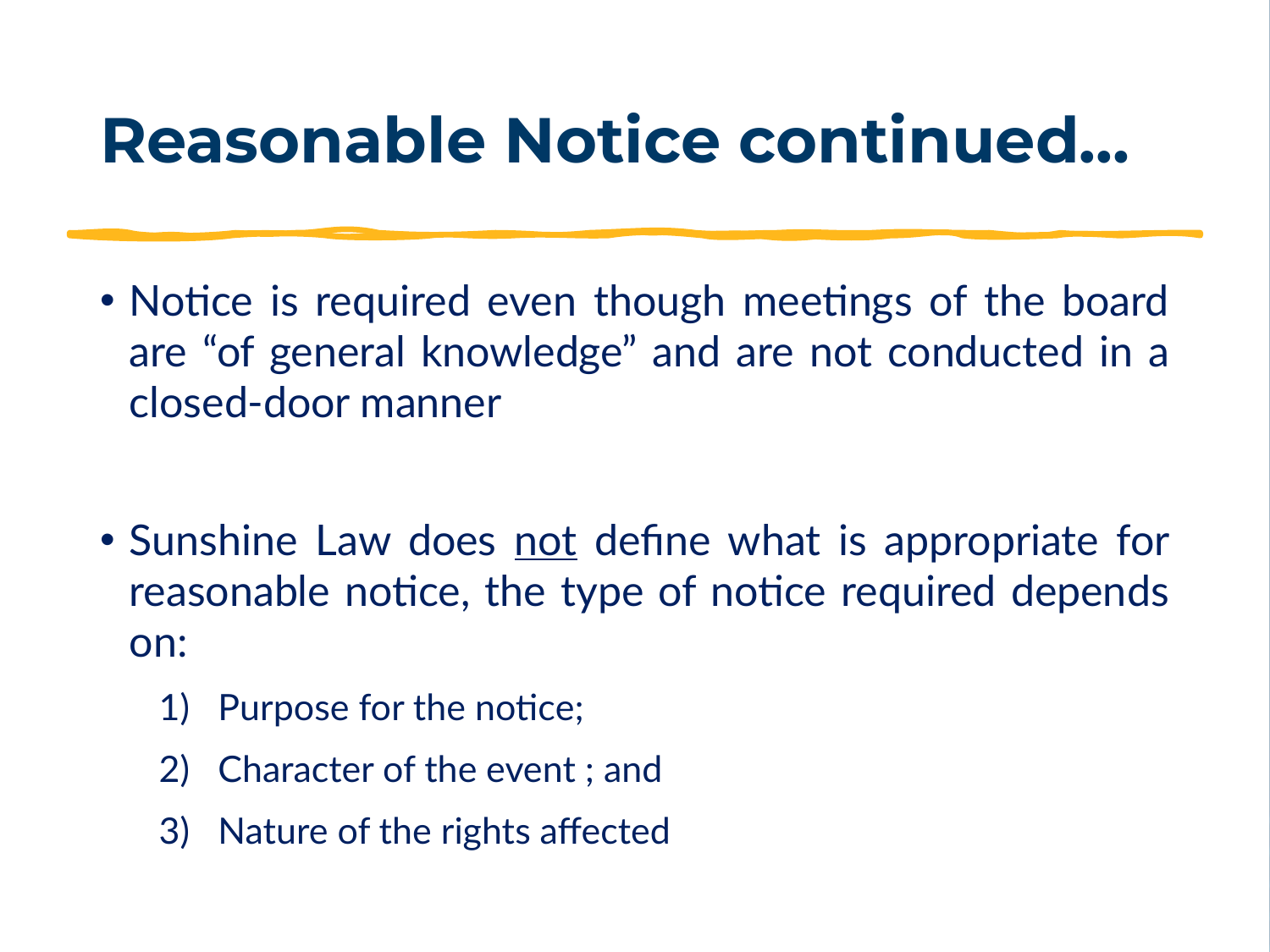

# Reasonable Notice continued…

Notice is required even though meetings of the board are “of general knowledge” and are not conducted in a closed-door manner

Sunshine Law does not define what is appropriate for reasonable notice, the type of notice required depends on:
Purpose for the notice;
Character of the event ; and
Nature of the rights affected